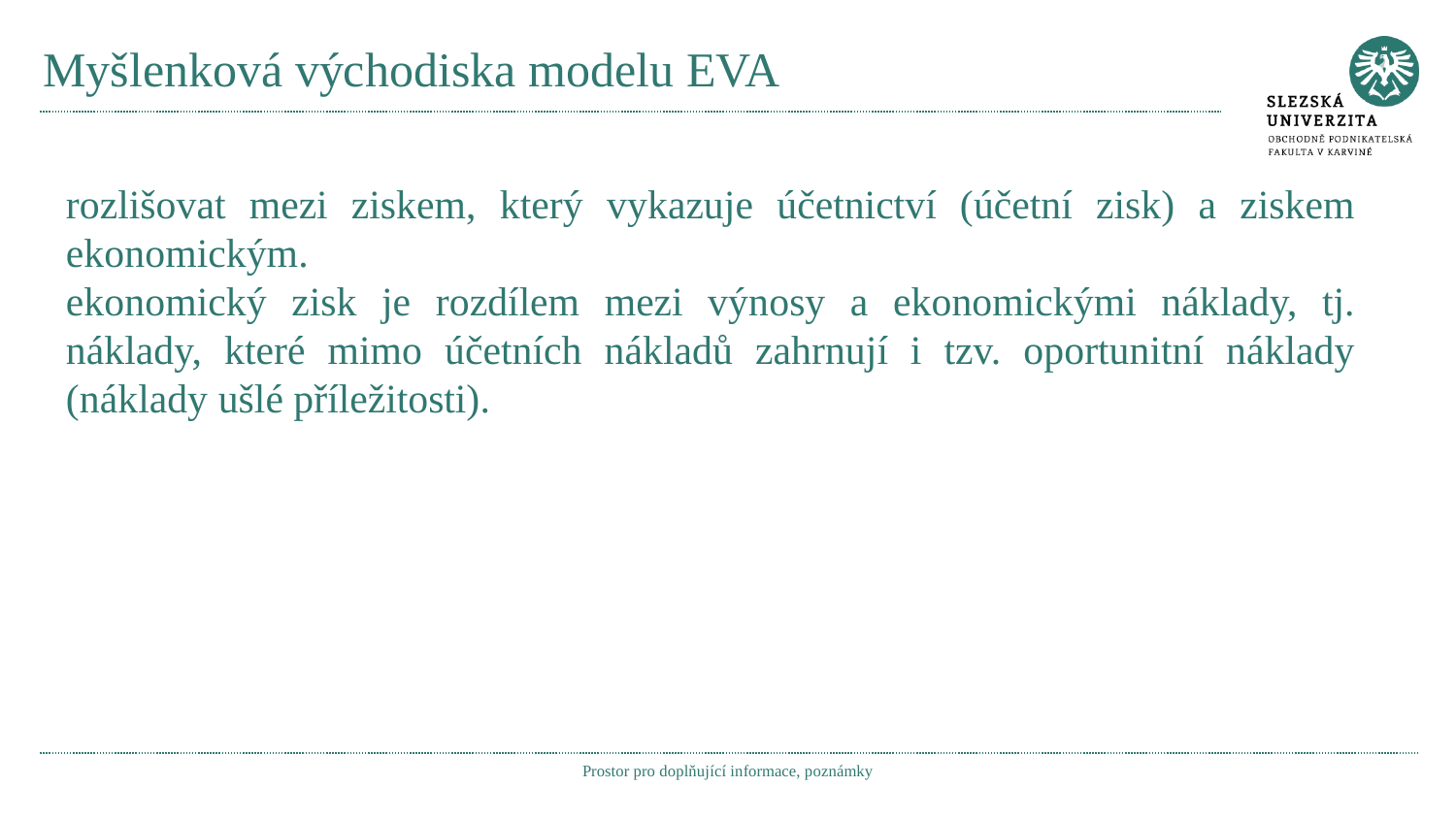

# Myšlenková východiska modelu EVA
rozlišovat mezi ziskem, který vykazuje účetnictví (účetní zisk) a ziskem ekonomickým.
ekonomický zisk je rozdílem mezi výnosy a ekonomickými náklady, tj. náklady, které mimo účetních nákladů zahrnují i tzv. oportunitní náklady (náklady ušlé příležitosti).
Prostor pro doplňující informace, poznámky